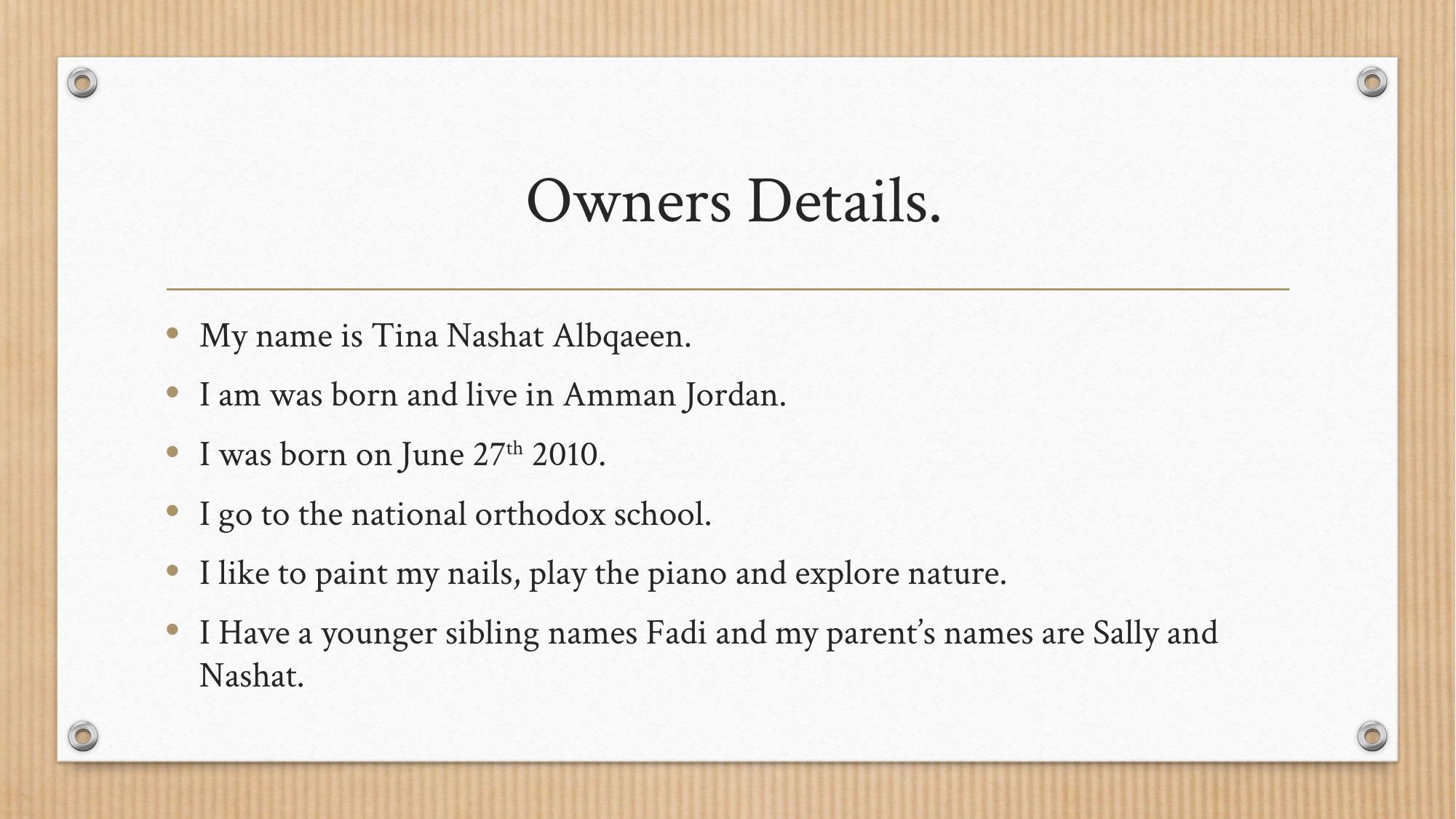

# Owners Details.
My name is Tina Nashat Albqaeen.
I am was born and live in Amman Jordan.
I was born on June 27th 2010.
I go to the national orthodox school.
I like to paint my nails, play the piano and explore nature.
I Have a younger sibling names Fadi and my parent’s names are Sally and Nashat.